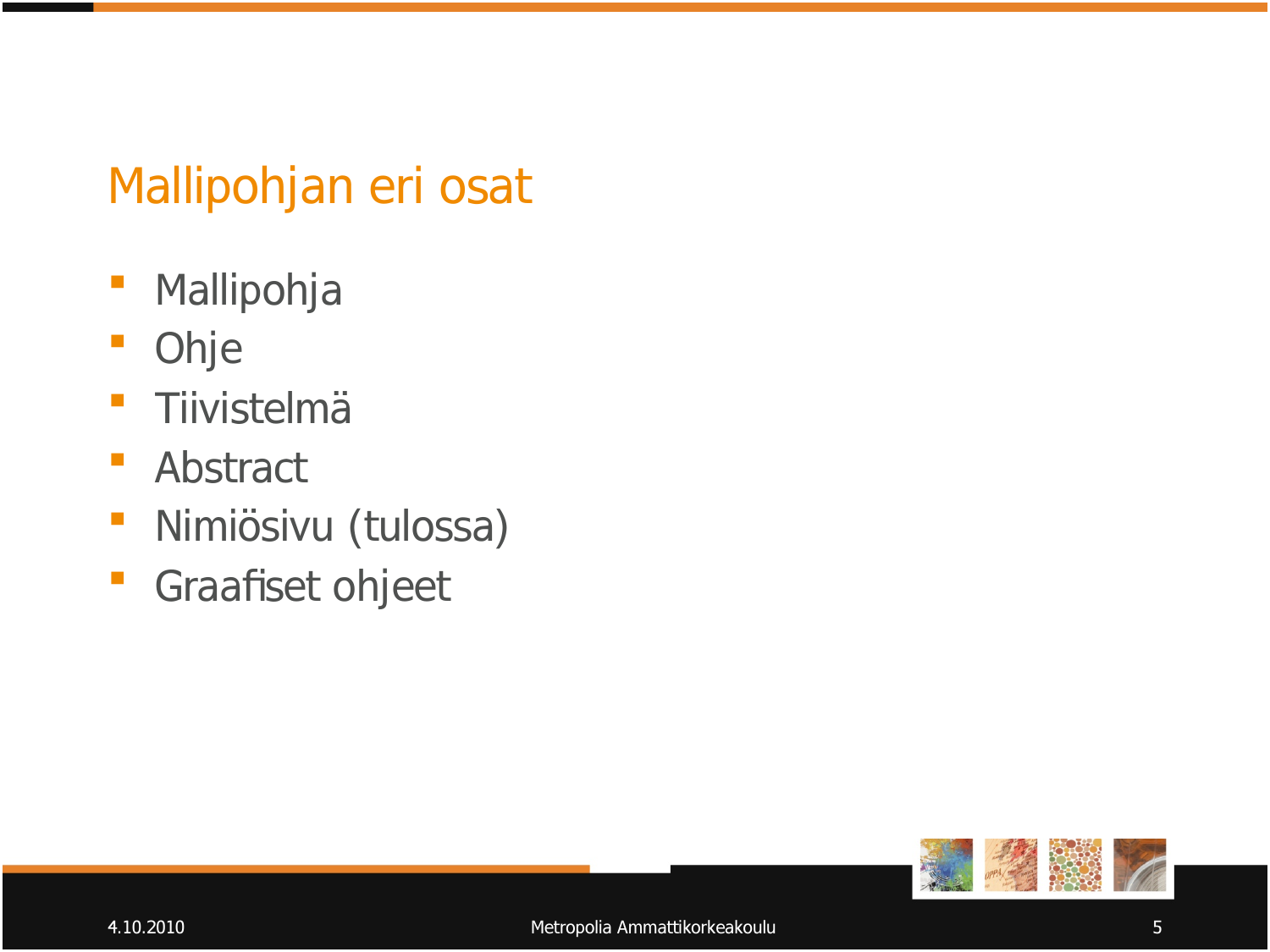

# Mallipohjan eri osat
Mallipohja
Ohje
Tiivistelmä
Abstract
Nimiösivu (tulossa)
Graafiset ohjeet

4.10.2010
Metropolia Ammattikorkeakoulu
5